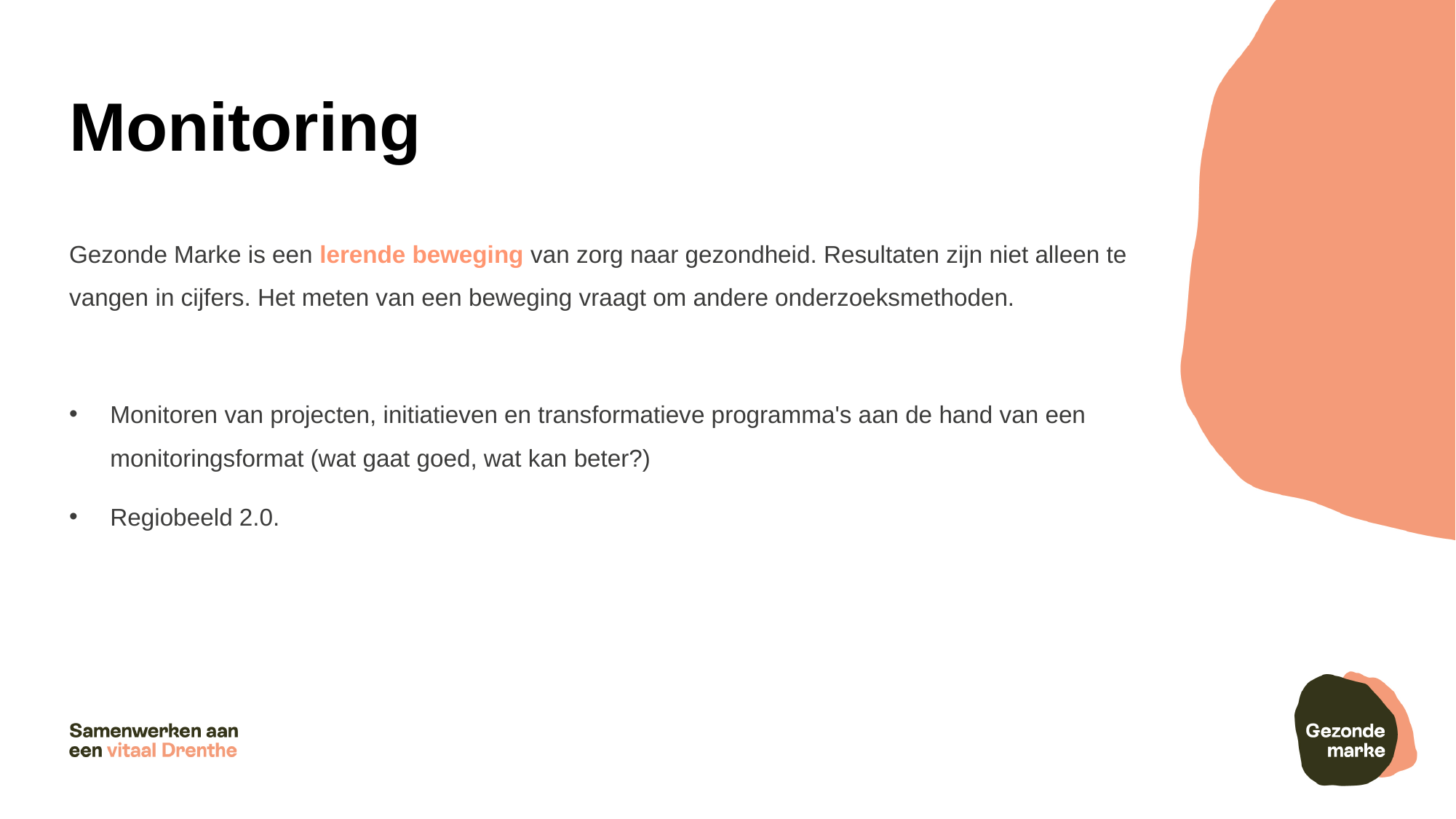

# Monitoring
Gezonde Marke is een lerende beweging van zorg naar gezondheid. Resultaten zijn niet alleen te vangen in cijfers. Het meten van een beweging vraagt om andere onderzoeksmethoden.

Monitoren van projecten, initiatieven en transformatieve programma's aan de hand van een monitoringsformat (wat gaat goed, wat kan beter?)
Regiobeeld 2.0.